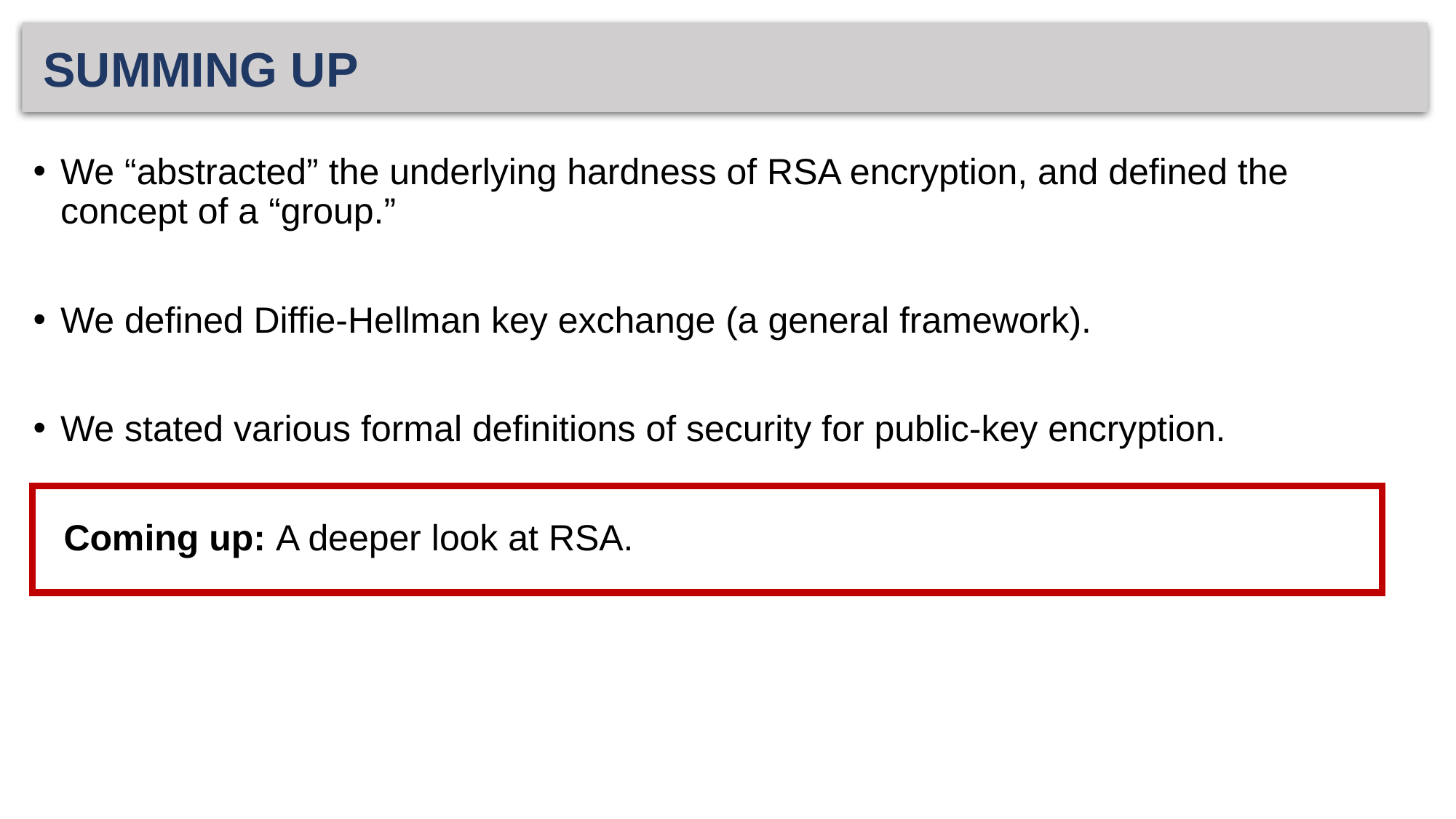

# SUMMING UP

We “abstracted” the underlying hardness of RSA encryption, and defined the concept of a “group.”

We defined Diffie-Hellman key exchange (a general framework).

We stated various formal definitions of security for public-key encryption.

   Coming up: A deeper look at RSA.